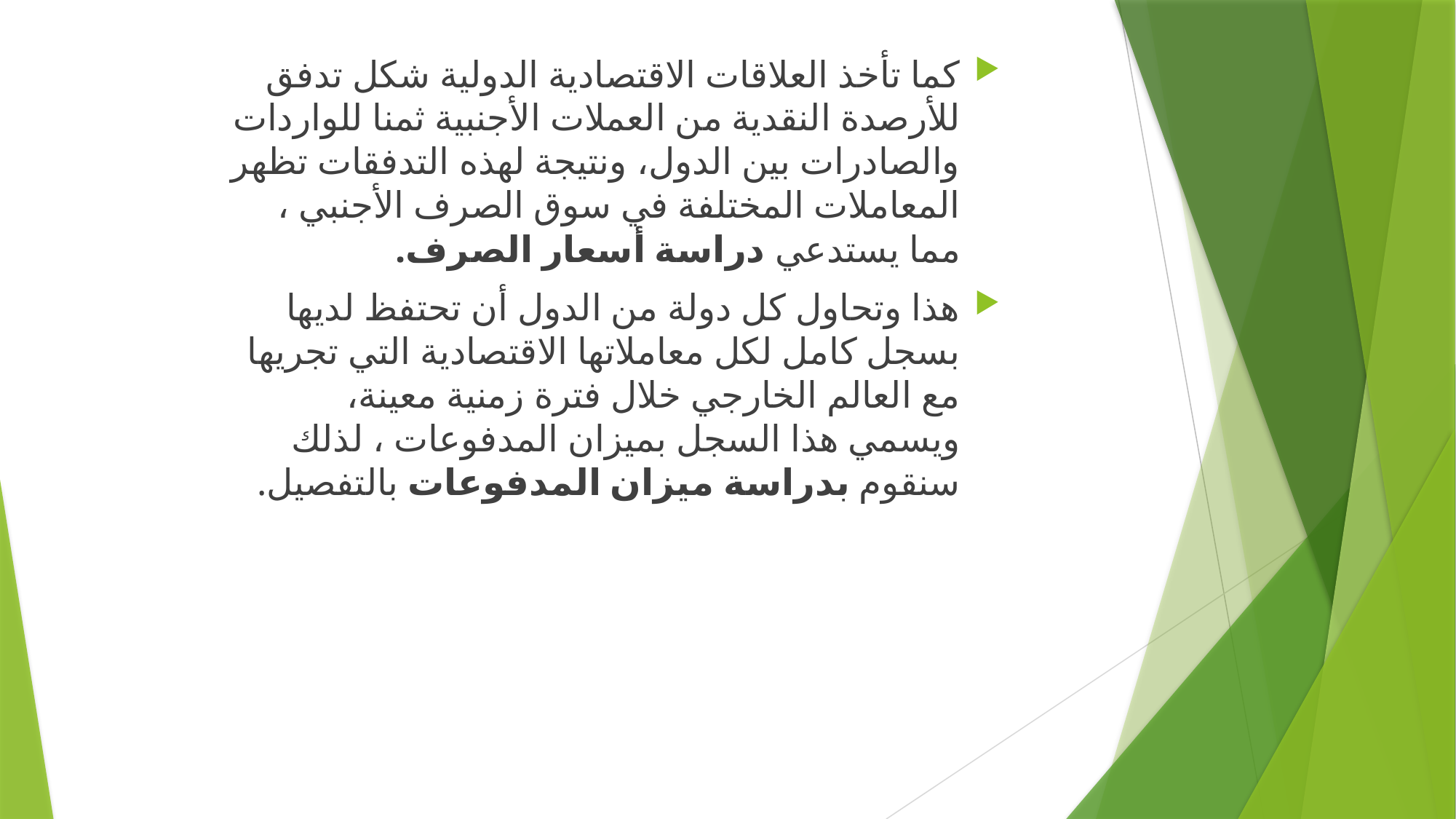

كما تأخذ العلاقات الاقتصادية الدولية شكل تدفق للأرصدة النقدية من العملات الأجنبية ثمنا للواردات والصادرات بين الدول، ونتيجة لهذه التدفقات تظهر المعاملات المختلفة في سوق الصرف الأجنبي ، مما يستدعي دراسة أسعار الصرف.
هذا وتحاول كل دولة من الدول أن تحتفظ لديها بسجل كامل لكل معاملاتها الاقتصادية التي تجريها مع العالم الخارجي خلال فترة زمنية معينة، ويسمي هذا السجل بميزان المدفوعات ، لذلك سنقوم بدراسة ميزان المدفوعات بالتفصيل.